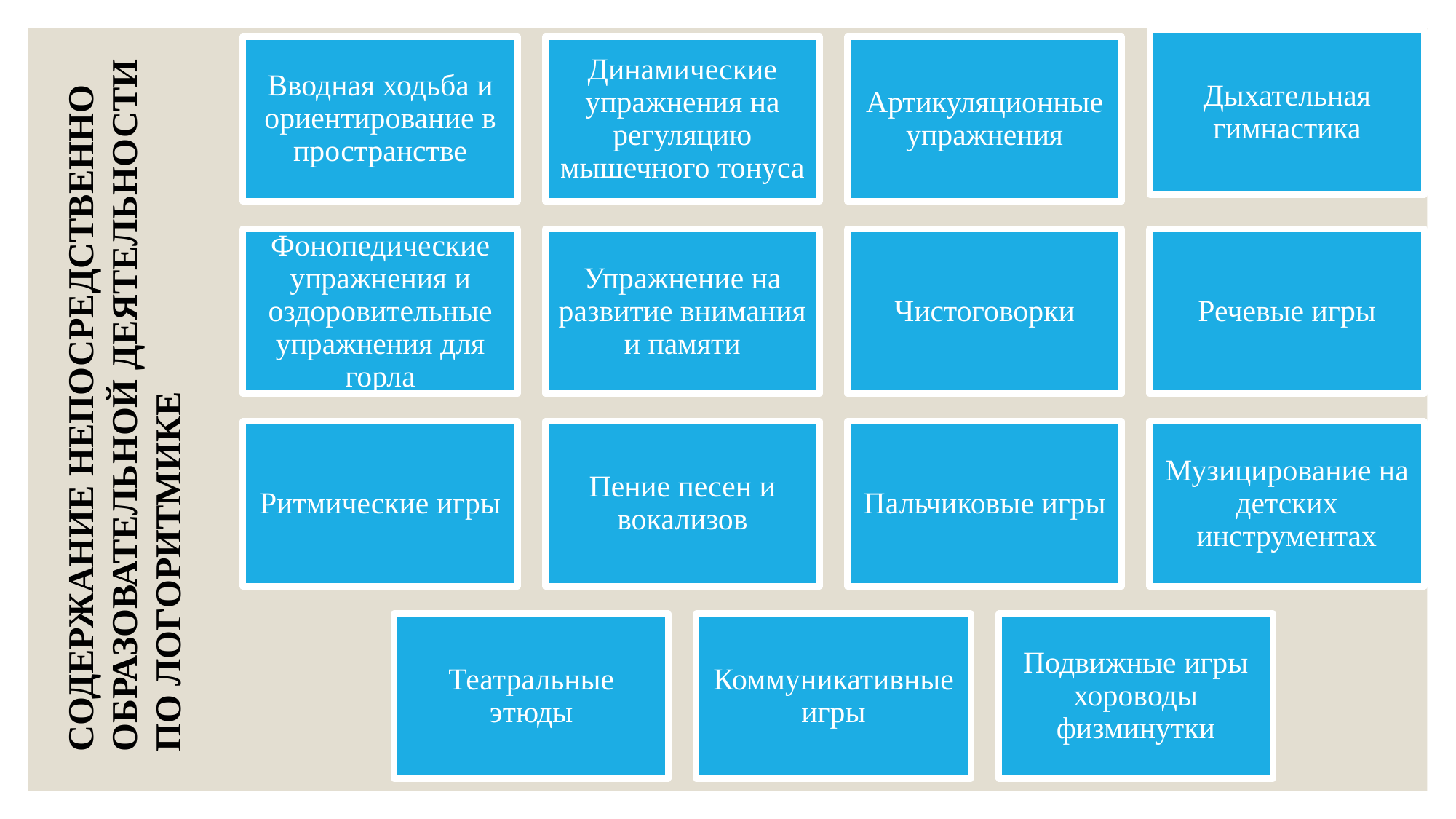

Вводная ходьба и ориентирование в пространстве
Динамические упражнения на регуляцию мышечного тонуса
Артикуляционные упражнения
Дыхательная гимнастика
Фонопедические упражнения и оздоровительные упражнения для горла
Упражнение на развитие внимания и памяти
Чистоговорки
Речевые игры
Ритмические игры
Пение песен и вокализов
Пальчиковые игры
Музицирование на детских инструментах
Театральные этюды
Коммуникативные игры
Подвижные игры хороводы физминутки
СОДЕРЖАНИЕ НЕПОСРЕДСТВЕННО ОБРАЗОВАТЕЛЬНОЙ ДЕЯТЕЛЬНОСТИ ПО ЛОГОРИТМИКЕ